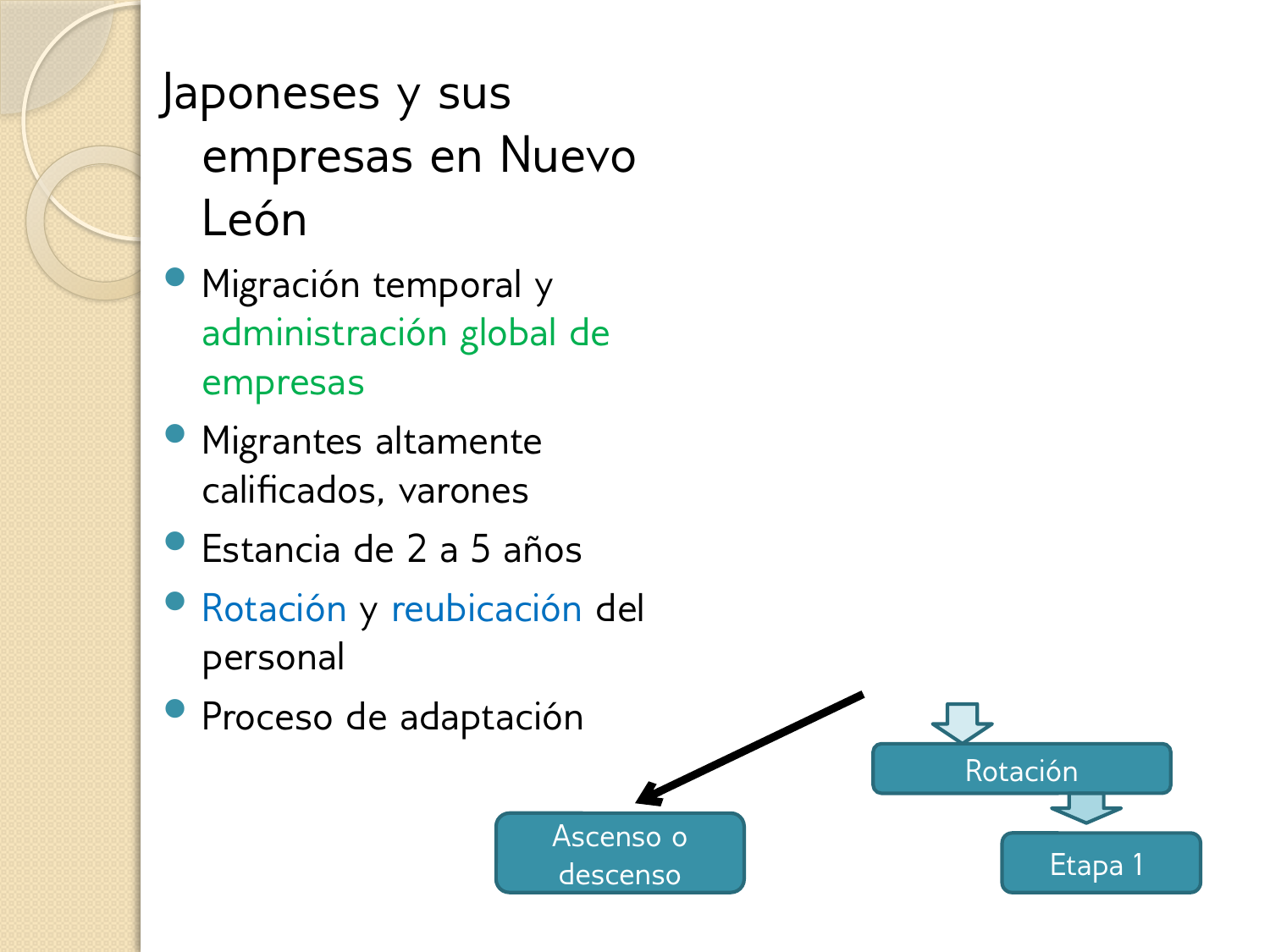

Japoneses y sus empresas en Nuevo León
Migración temporal y administración global de empresas
Migrantes altamente calificados, varones
Estancia de 2 a 5 años
Rotación y reubicación del personal
Proceso de adaptación

Rotación

Ascenso o descenso
Etapa 1